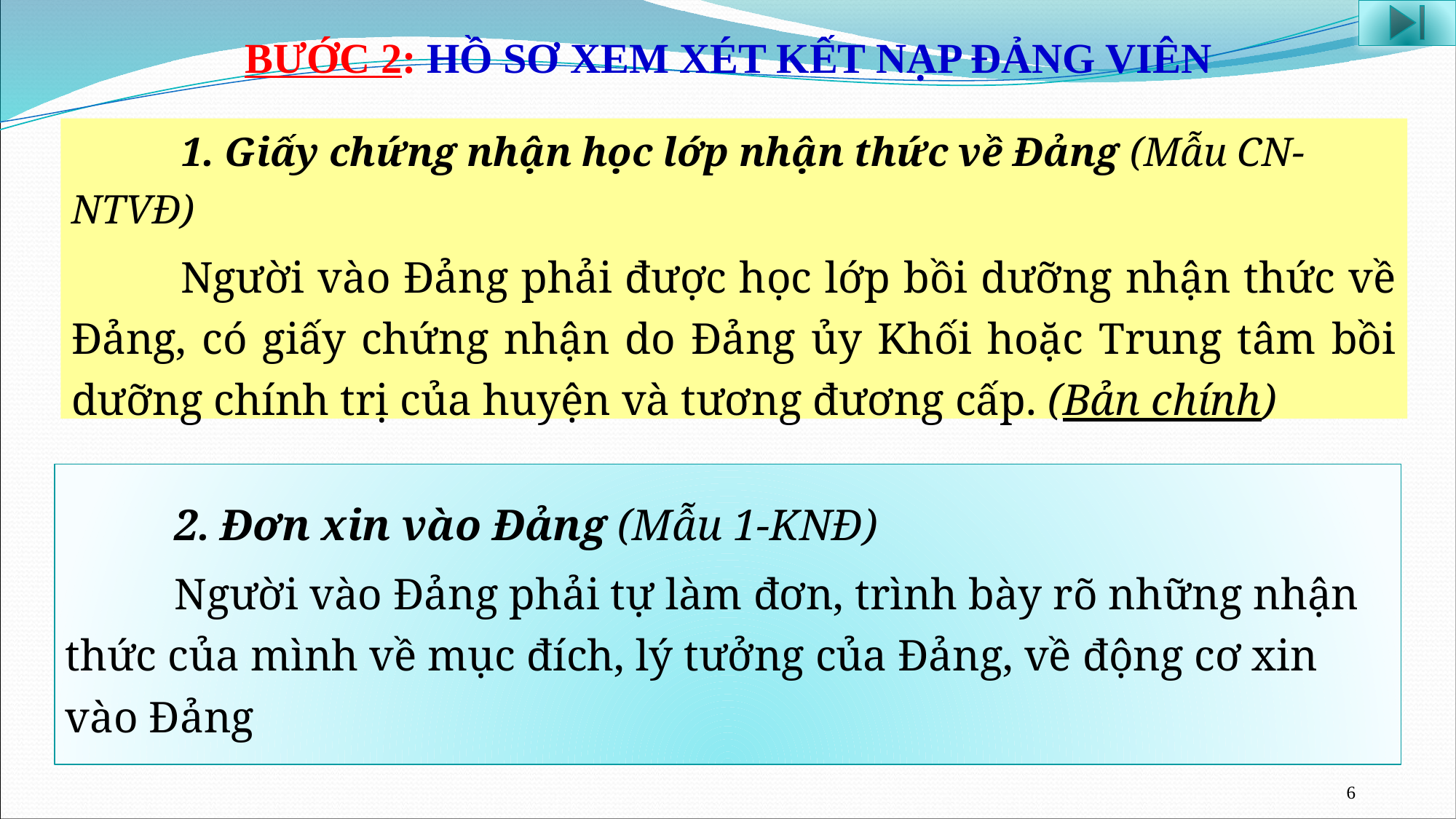

BƯỚC 2: HỒ SƠ XEM XÉT KẾT NẠP ĐẢNG VIÊN

	1. Giấy chứng nhận học lớp nhận thức về Đảng (Mẫu CN- NTVĐ)
	Người vào Đảng phải được học lớp bồi dưỡng nhận thức về Đảng, có giấy chứng nhận do Đảng ủy Khối hoặc Trung tâm bồi dưỡng chính trị của huyện và tương đương cấp. (Bản chính)
	2. Đơn xin vào Đảng (Mẫu 1-KNĐ)
	Người vào Đảng phải tự làm đơn, trình bày rõ những nhận thức của mình về mục đích, lý tưởng của Đảng, về động cơ xin vào Đảng